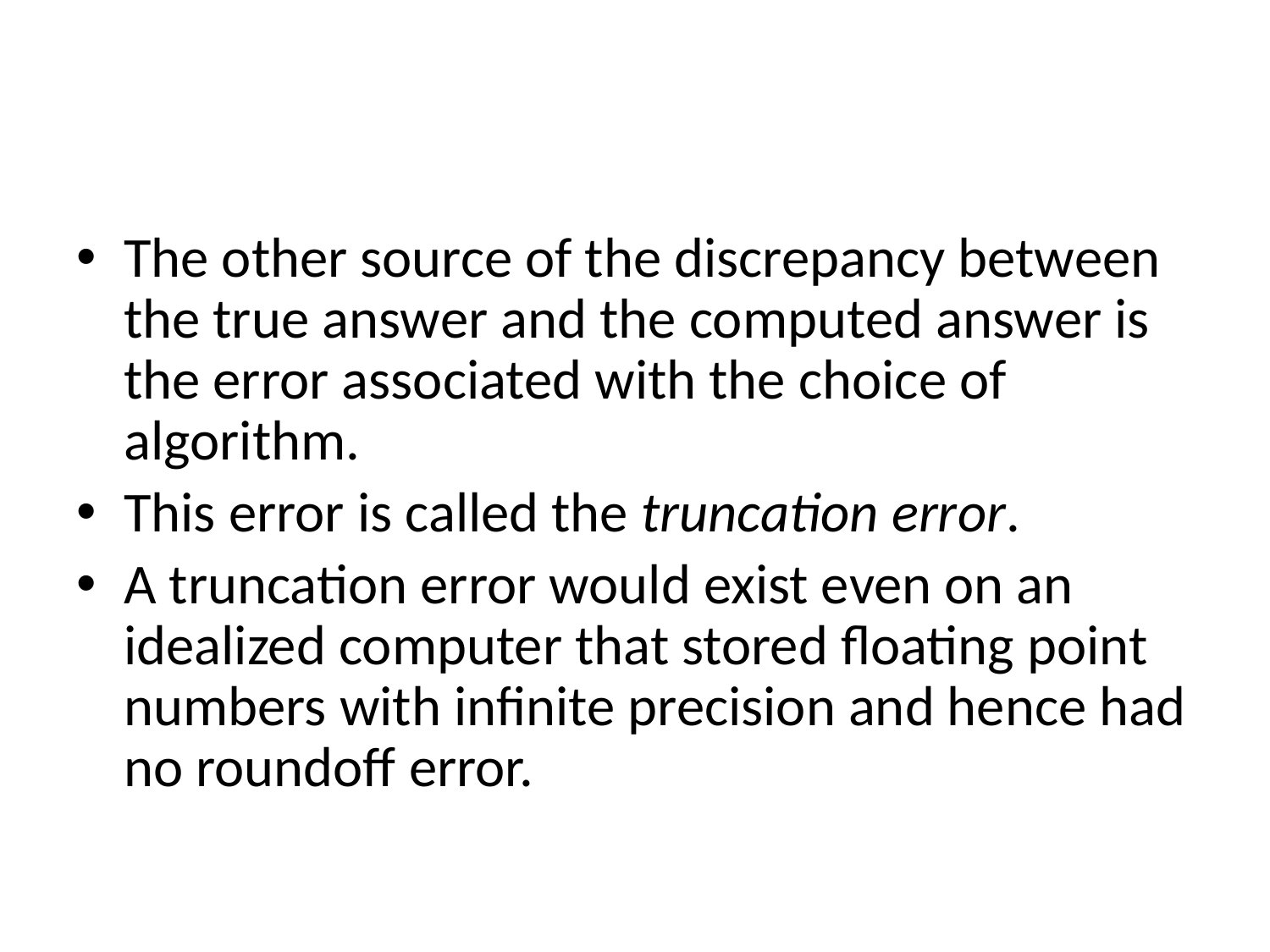

#
The other source of the discrepancy between the true answer and the computed answer is the error associated with the choice of algorithm.
This error is called the truncation error.
A truncation error would exist even on an idealized computer that stored floating point numbers with infinite precision and hence had no roundoff error.